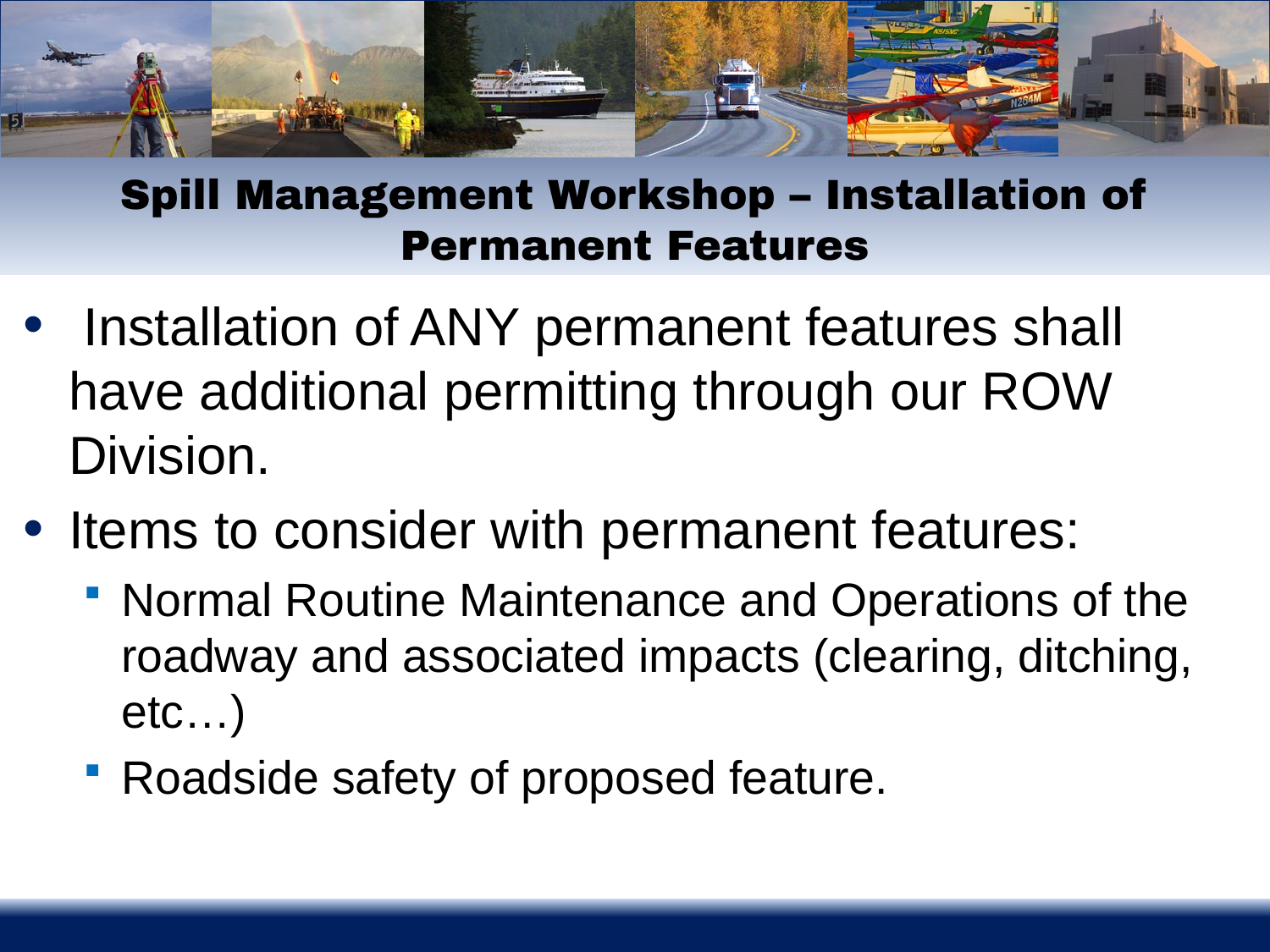

# Spill Management Workshop – Installation of Permanent Features
 Installation of ANY permanent features shall have additional permitting through our ROW Division.
Items to consider with permanent features:
Normal Routine Maintenance and Operations of the roadway and associated impacts (clearing, ditching, etc…)
Roadside safety of proposed feature.